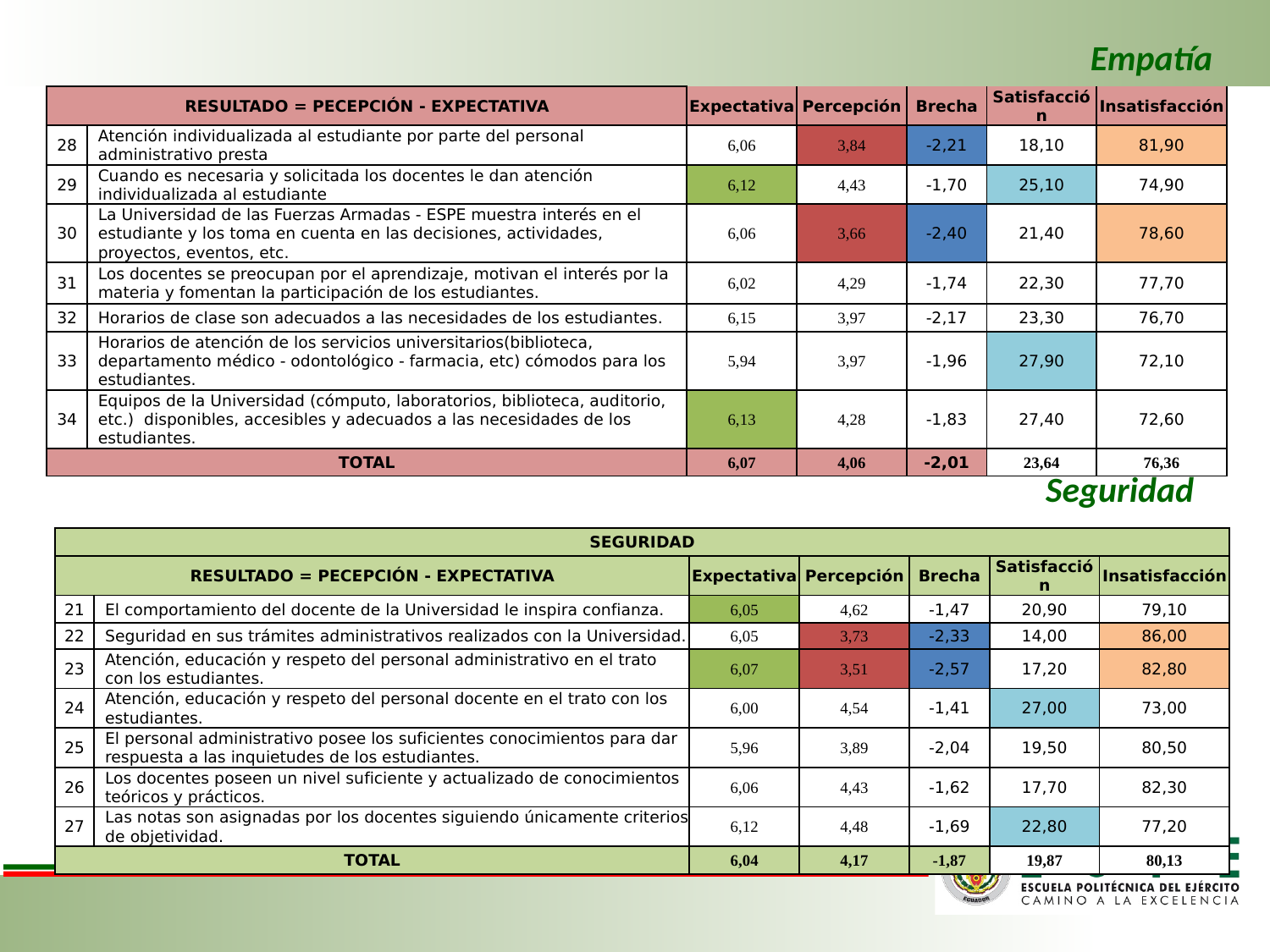

Empatía
| RESULTADO = PECEPCIÓN - EXPECTATIVA |  | Expectativa | Percepción | Brecha | Satisfacción | Insatisfacción |
| --- | --- | --- | --- | --- | --- | --- |
| 28 | Atención individualizada al estudiante por parte del personal administrativo presta | 6,06 | 3,84 | -2,21 | 18,10 | 81,90 |
| 29 | Cuando es necesaria y solicitada los docentes le dan atención individualizada al estudiante | 6,12 | 4,43 | -1,70 | 25,10 | 74,90 |
| 30 | La Universidad de las Fuerzas Armadas - ESPE muestra interés en el estudiante y los toma en cuenta en las decisiones, actividades, proyectos, eventos, etc. | 6,06 | 3,66 | -2,40 | 21,40 | 78,60 |
| 31 | Los docentes se preocupan por el aprendizaje, motivan el interés por la materia y fomentan la participación de los estudiantes. | 6,02 | 4,29 | -1,74 | 22,30 | 77,70 |
| 32 | Horarios de clase son adecuados a las necesidades de los estudiantes. | 6,15 | 3,97 | -2,17 | 23,30 | 76,70 |
| 33 | Horarios de atención de los servicios universitarios(biblioteca, departamento médico - odontológico - farmacia, etc) cómodos para los estudiantes. | 5,94 | 3,97 | -1,96 | 27,90 | 72,10 |
| 34 | Equipos de la Universidad (cómputo, laboratorios, biblioteca, auditorio, etc.) disponibles, accesibles y adecuados a las necesidades de los estudiantes. | 6,13 | 4,28 | -1,83 | 27,40 | 72,60 |
| TOTAL |  | 6,07 | 4,06 | -2,01 | 23,64 | 76,36 |
Seguridad
| SEGURIDAD |  |  |  |  |  |  |
| --- | --- | --- | --- | --- | --- | --- |
| RESULTADO = PECEPCIÓN - EXPECTATIVA |  | Expectativa | Percepción | Brecha | Satisfacción | Insatisfacción |
| 21 | El comportamiento del docente de la Universidad le inspira confianza. | 6,05 | 4,62 | -1,47 | 20,90 | 79,10 |
| 22 | Seguridad en sus trámites administrativos realizados con la Universidad. | 6,05 | 3,73 | -2,33 | 14,00 | 86,00 |
| 23 | Atención, educación y respeto del personal administrativo en el trato con los estudiantes. | 6,07 | 3,51 | -2,57 | 17,20 | 82,80 |
| 24 | Atención, educación y respeto del personal docente en el trato con los estudiantes. | 6,00 | 4,54 | -1,41 | 27,00 | 73,00 |
| 25 | El personal administrativo posee los suficientes conocimientos para dar respuesta a las inquietudes de los estudiantes. | 5,96 | 3,89 | -2,04 | 19,50 | 80,50 |
| 26 | Los docentes poseen un nivel suficiente y actualizado de conocimientos teóricos y prácticos. | 6,06 | 4,43 | -1,62 | 17,70 | 82,30 |
| 27 | Las notas son asignadas por los docentes siguiendo únicamente criterios de objetividad. | 6,12 | 4,48 | -1,69 | 22,80 | 77,20 |
| TOTAL |  | 6,04 | 4,17 | -1,87 | 19,87 | 80,13 |